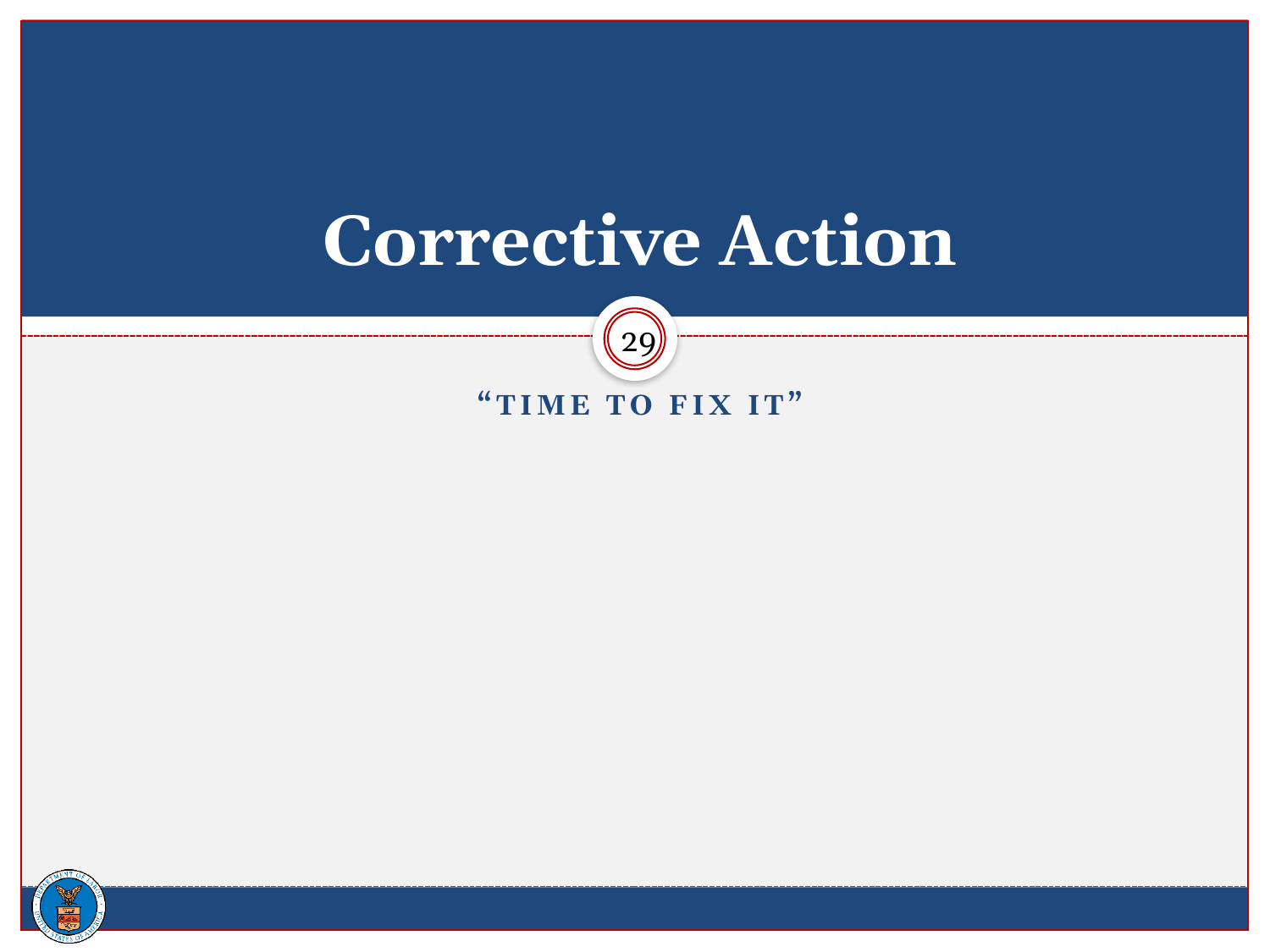

# Corrective Action
29
“Time to fix IT”